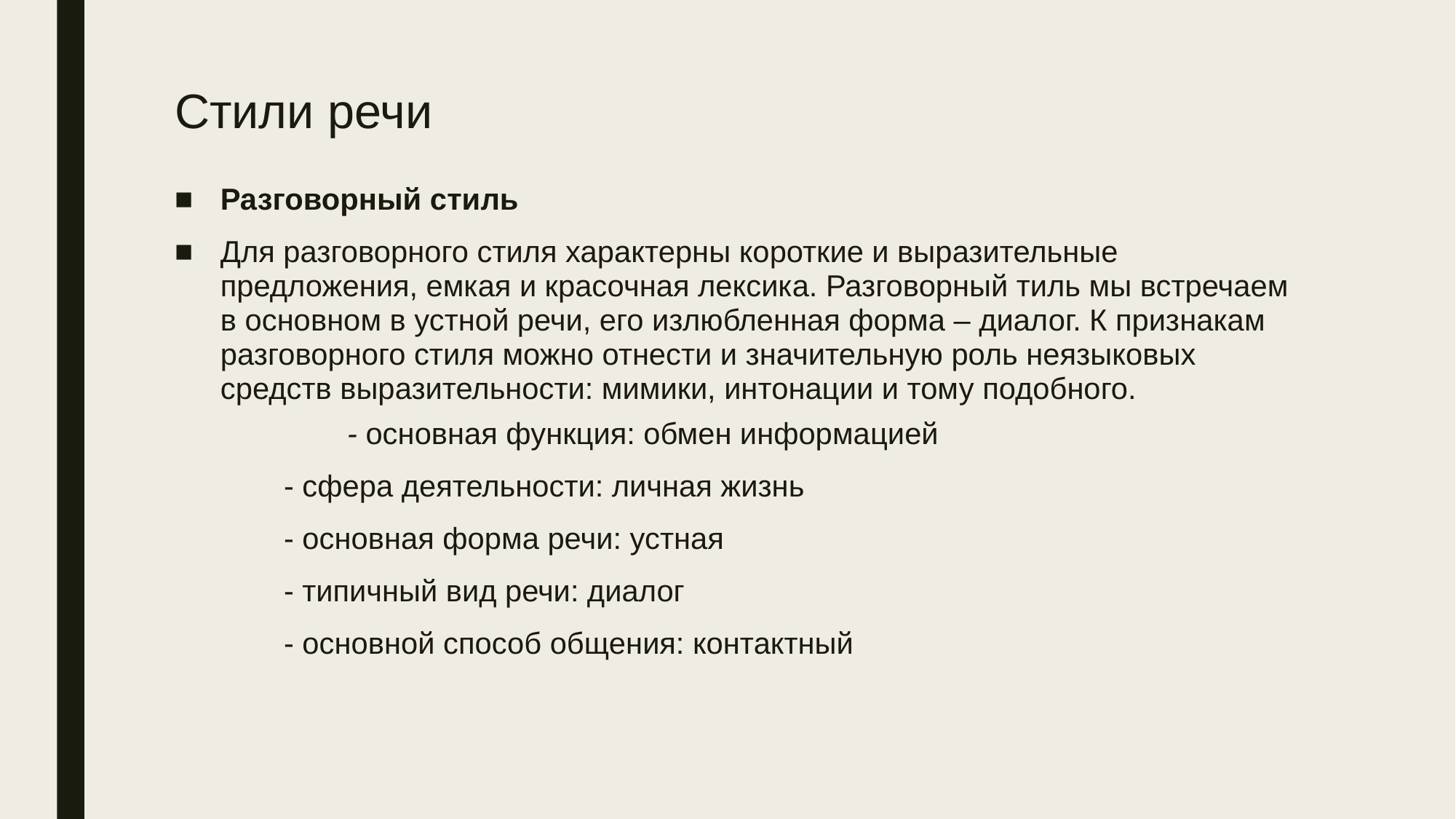

# Стили речи
Разговорный стиль
Для разговорного стиля характерны короткие и выразительные предложения, емкая и красочная лексика. Разговорный тиль мы встречаем в основном в устной речи, его излюбленная форма – диалог. К признакам разговорного стиля можно отнести и значительную роль неязыковых средств выразительности: мимики, интонации и тому подобного.
	- основная функция: обмен информацией
	- сфера деятельности: личная жизнь
	- основная форма речи: устная
	- типичный вид речи: диалог
	- основной способ общения: контактный